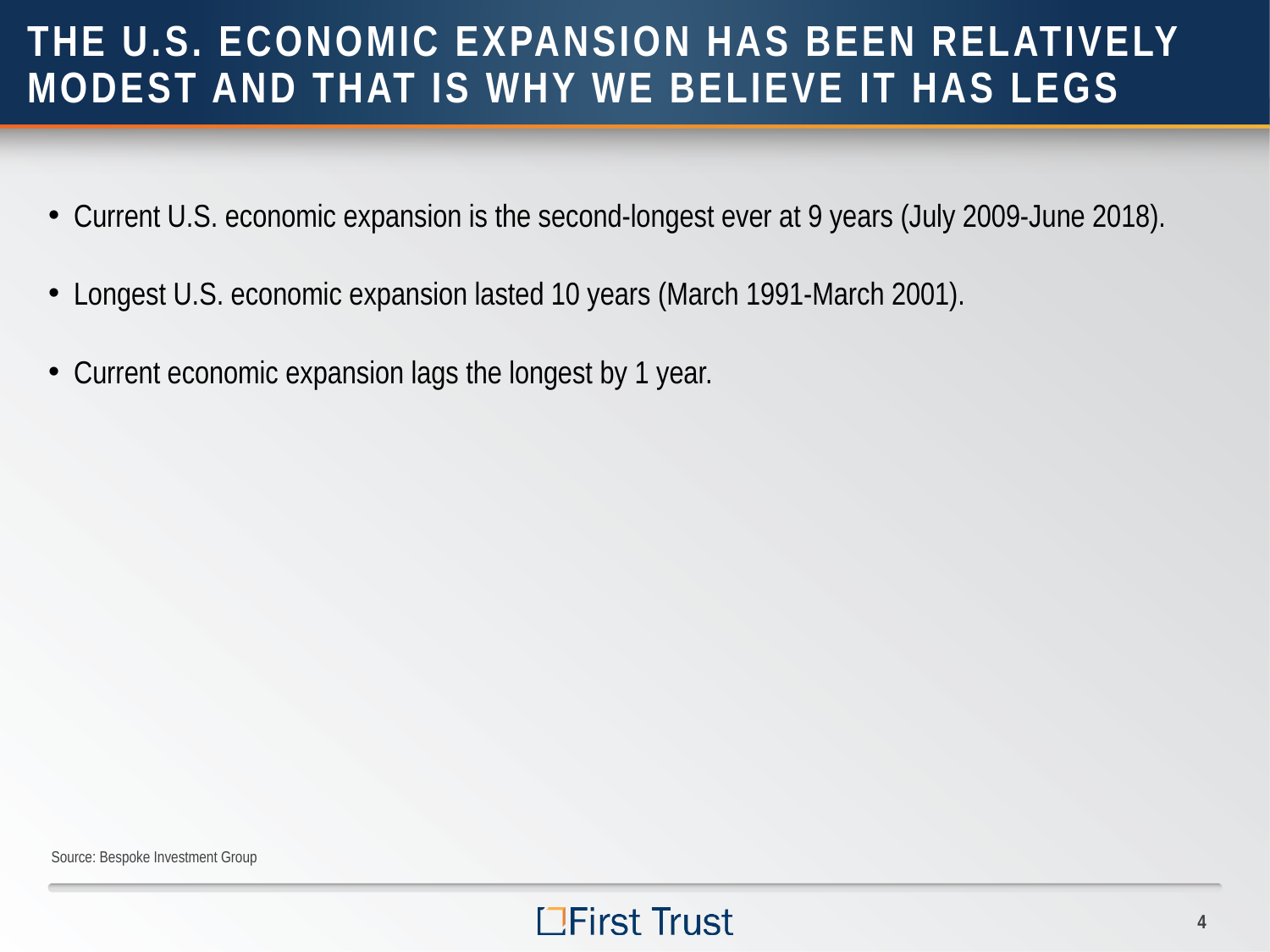

# The U.S. economic expansion has been relatively modest and that is why we believe it has legs
Current U.S. economic expansion is the second-longest ever at 9 years (July 2009-June 2018).
Longest U.S. economic expansion lasted 10 years (March 1991-March 2001).
Current economic expansion lags the longest by 1 year.
 Source: Bespoke Investment Group
4